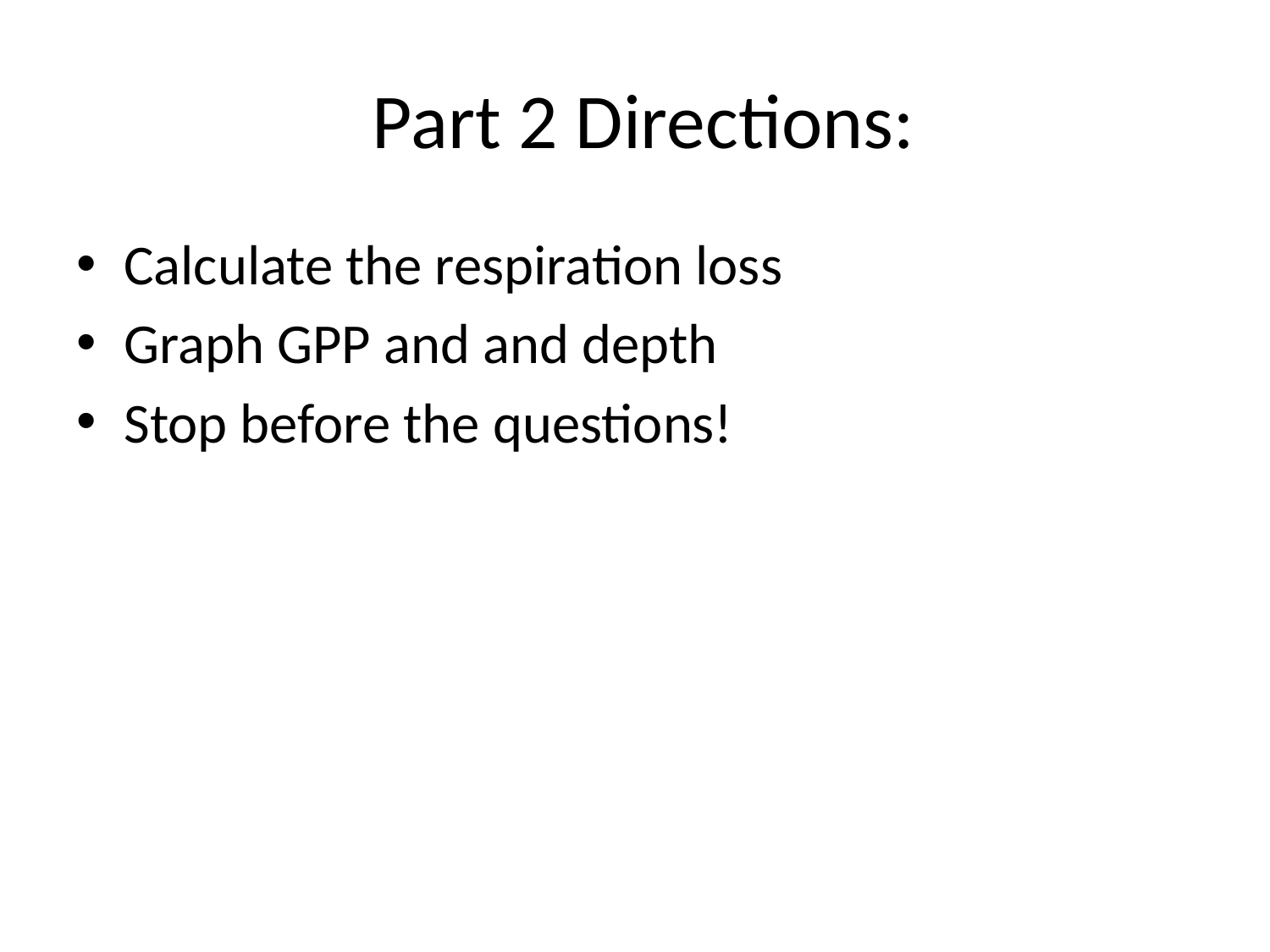

# Part 2 Directions:
Calculate the respiration loss
Graph GPP and and depth
Stop before the questions!